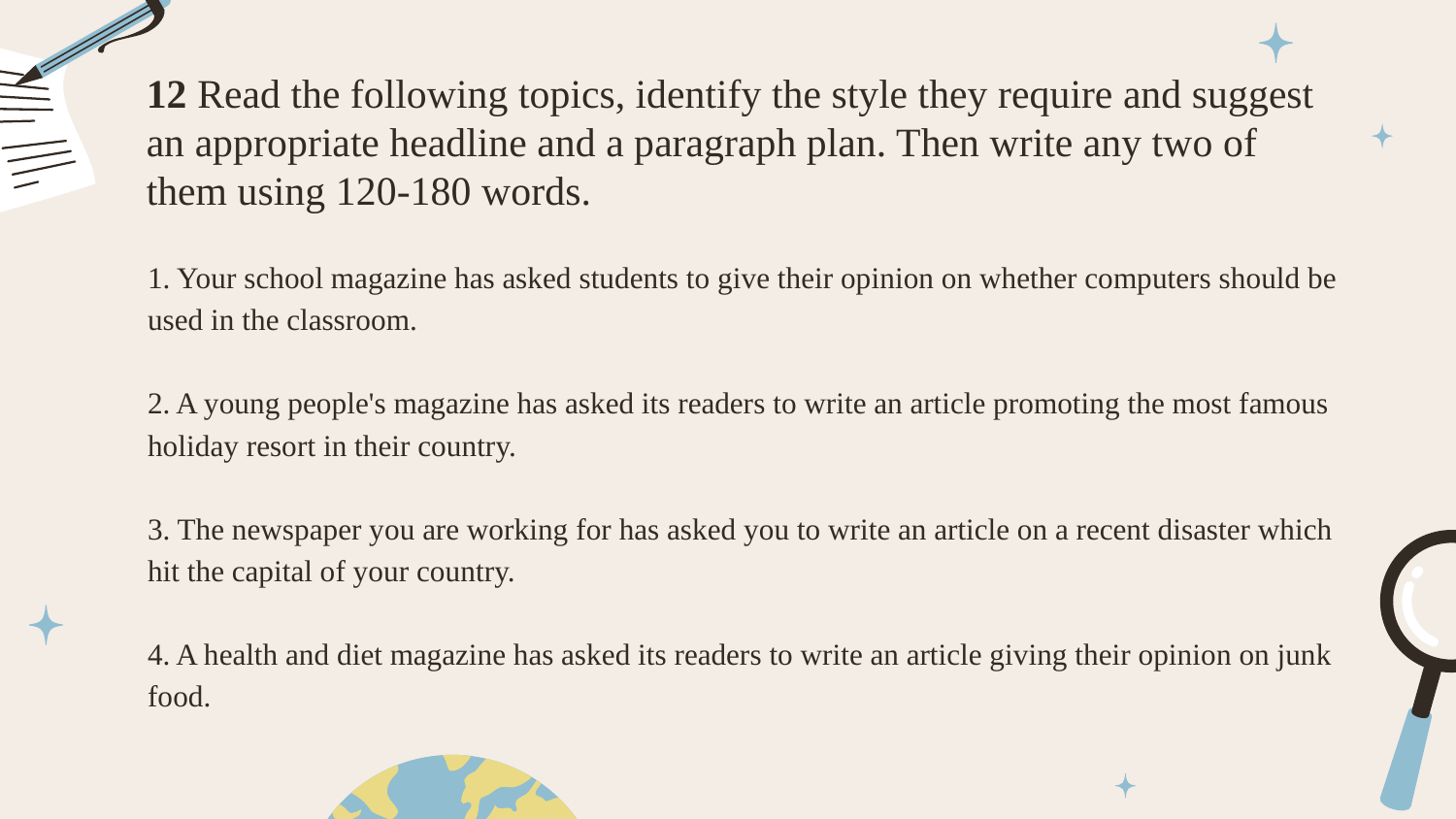

# 12 Read the following topics, identify the style they require and suggest an appropriate headline and a paragraph plan. Then write any two of them using 120-180 words.

1. Your school magazine has asked students to give their opinion on whether computers should be used in the classroom.

2. A young people's magazine has asked its readers to write an article promoting the most famous holiday resort in their country.

3. The newspaper you are working for has asked you to write an article on a recent disaster which hit the capital of your country.

4. A health and diet magazine has asked its readers to write an article giving their opinion on junk food.